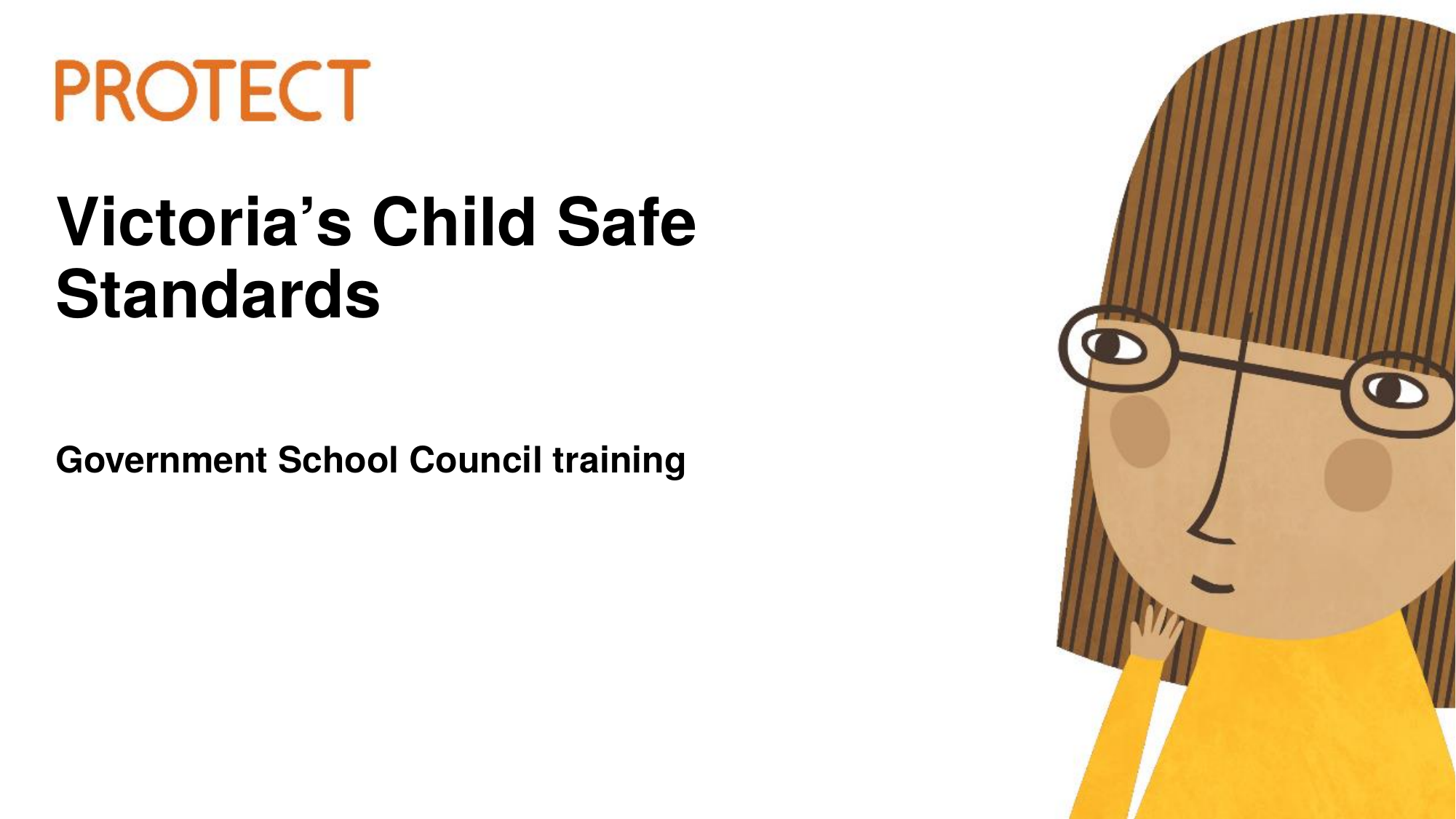

# Victoria’s Child Safe Standards

Government School Council training